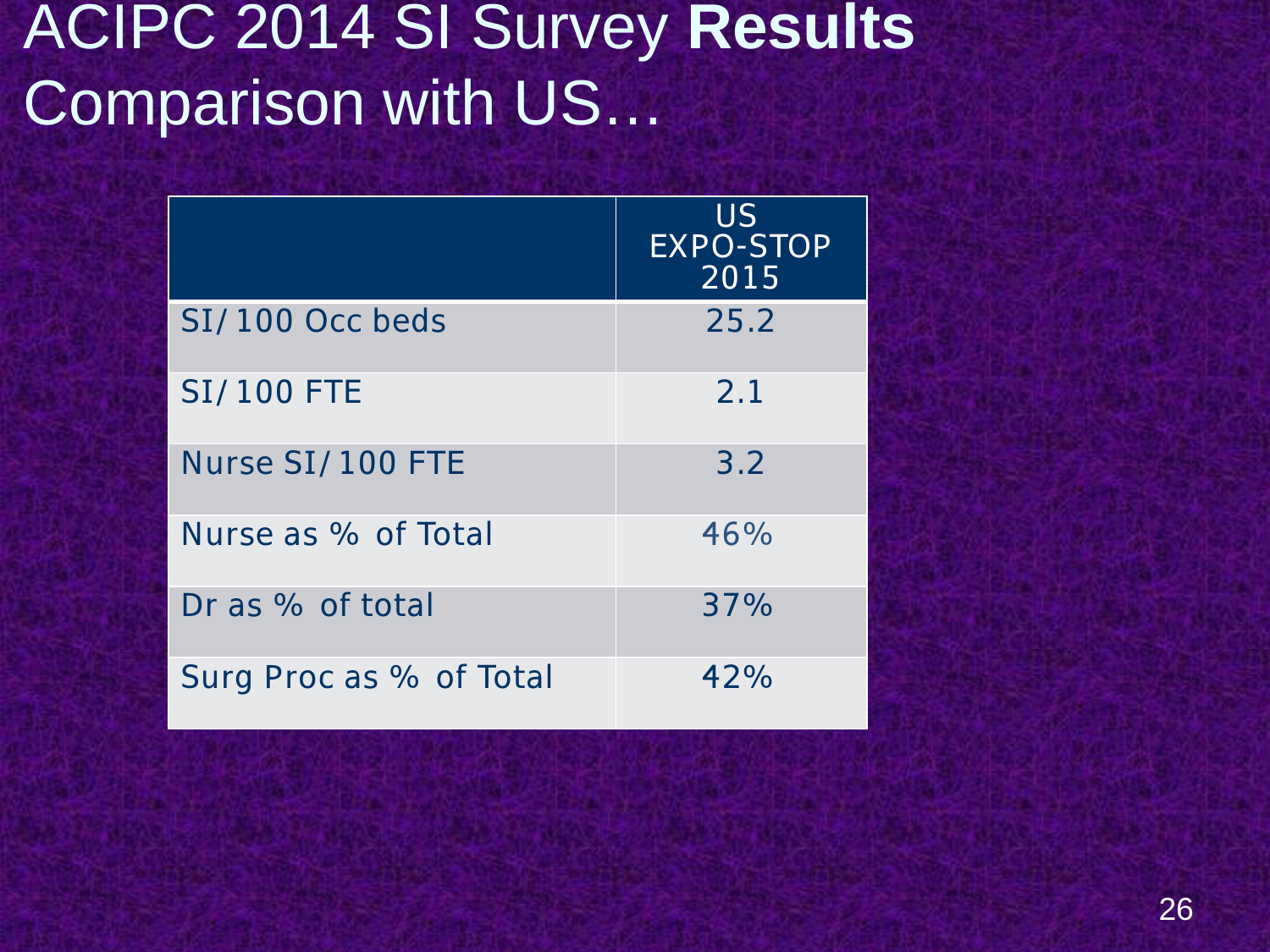

# ACIPC 2014 SI Survey Results Comparison with US…
|  | US EXPO-STOP 2015 |
| --- | --- |
| SI/100 Occ beds | 25.2 |
| SI/100 FTE | 2.1 |
| Nurse SI/100 FTE | 3.2 |
| Nurse as % of Total | 46% |
| Dr as % of total | 37% |
| Surg Proc as % of Total | 42% |
26